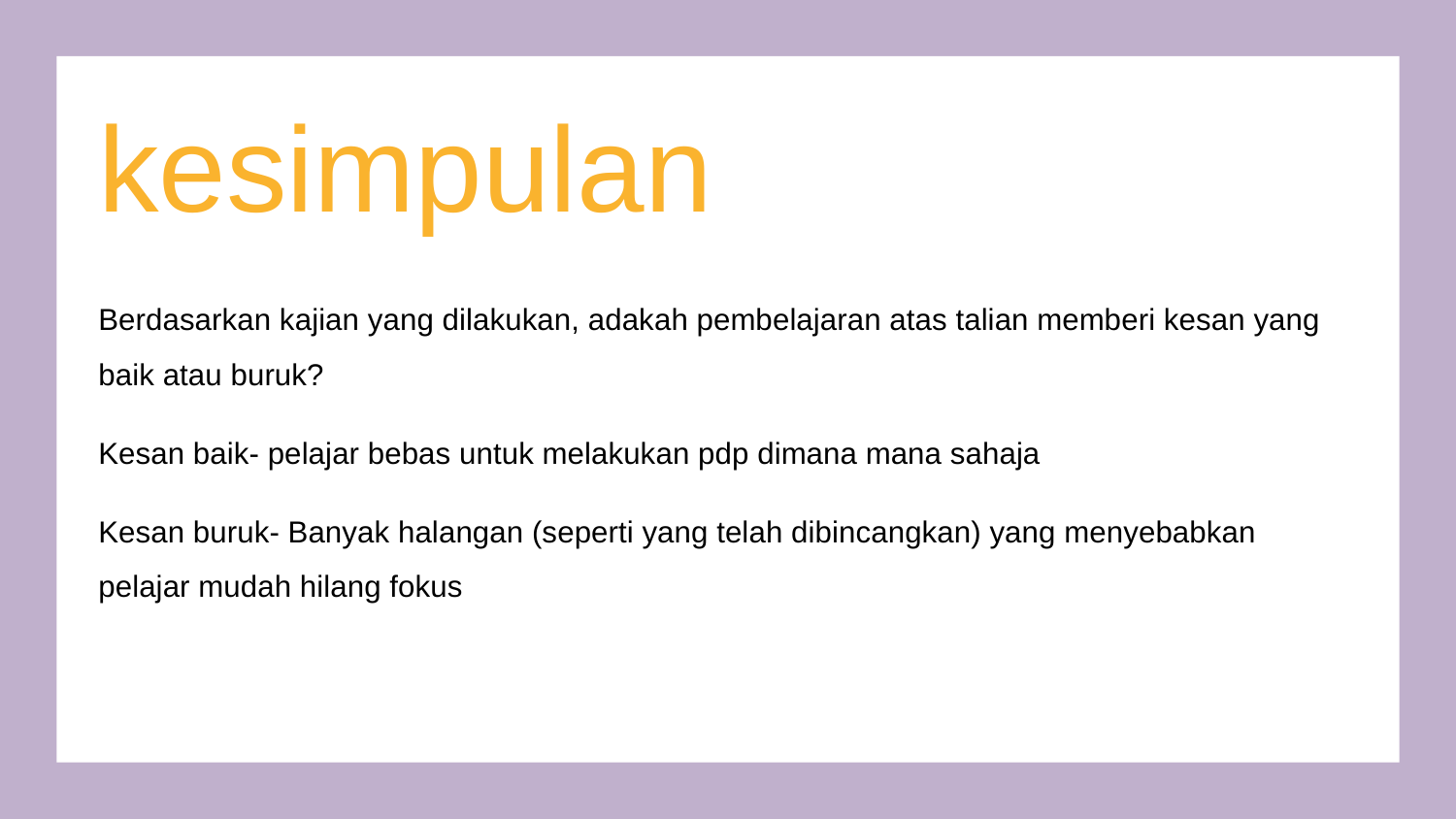

# kesimpulan
Berdasarkan kajian yang dilakukan, adakah pembelajaran atas talian memberi kesan yang baik atau buruk?
Kesan baik- pelajar bebas untuk melakukan pdp dimana mana sahaja
Kesan buruk- Banyak halangan (seperti yang telah dibincangkan) yang menyebabkan pelajar mudah hilang fokus